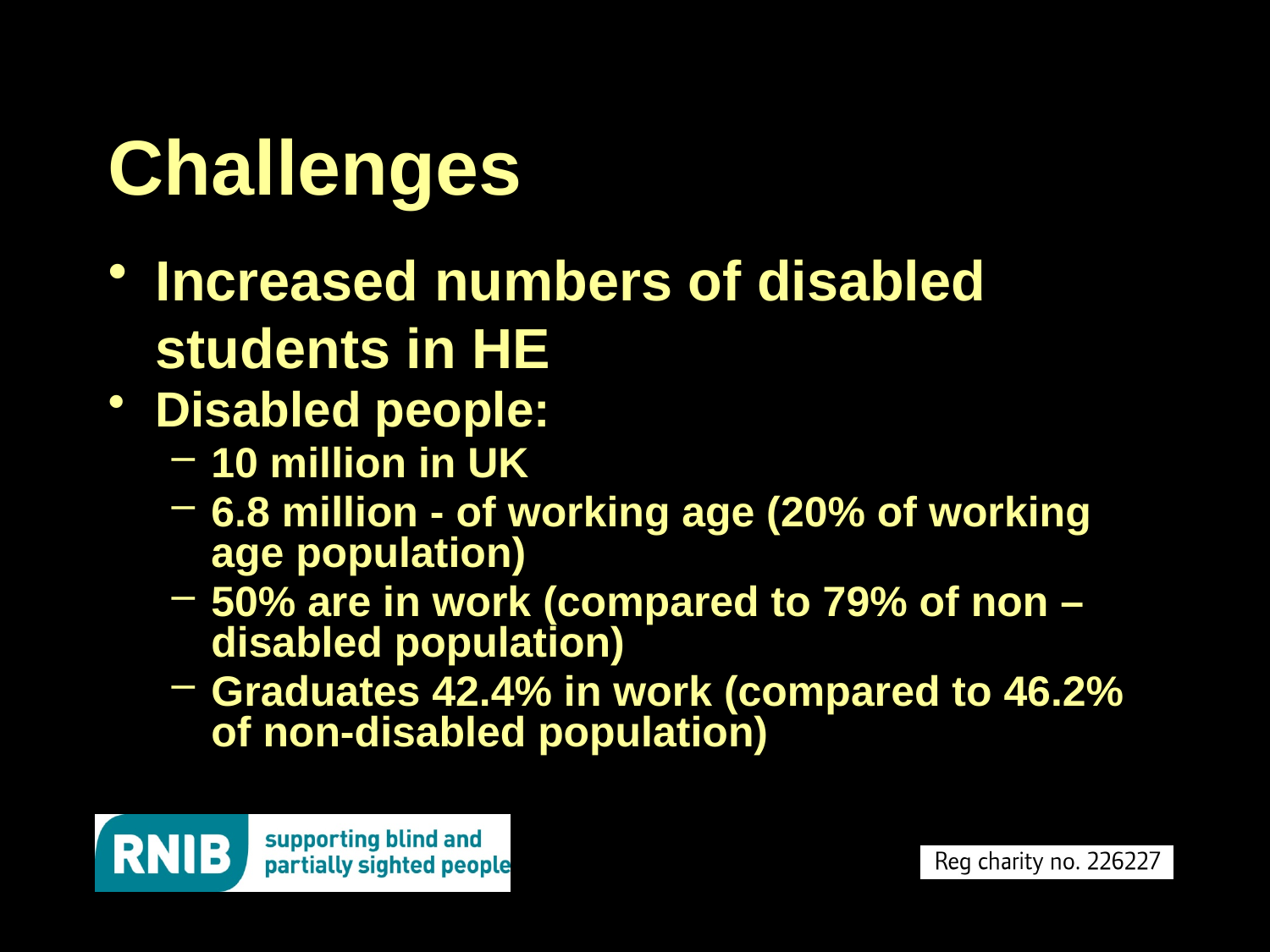

# Challenges
Increased numbers of disabled students in HE
Disabled people:
10 million in UK
6.8 million - of working age (20% of working age population)
50% are in work (compared to 79% of non – disabled population)
Graduates 42.4% in work (compared to 46.2% of non-disabled population)